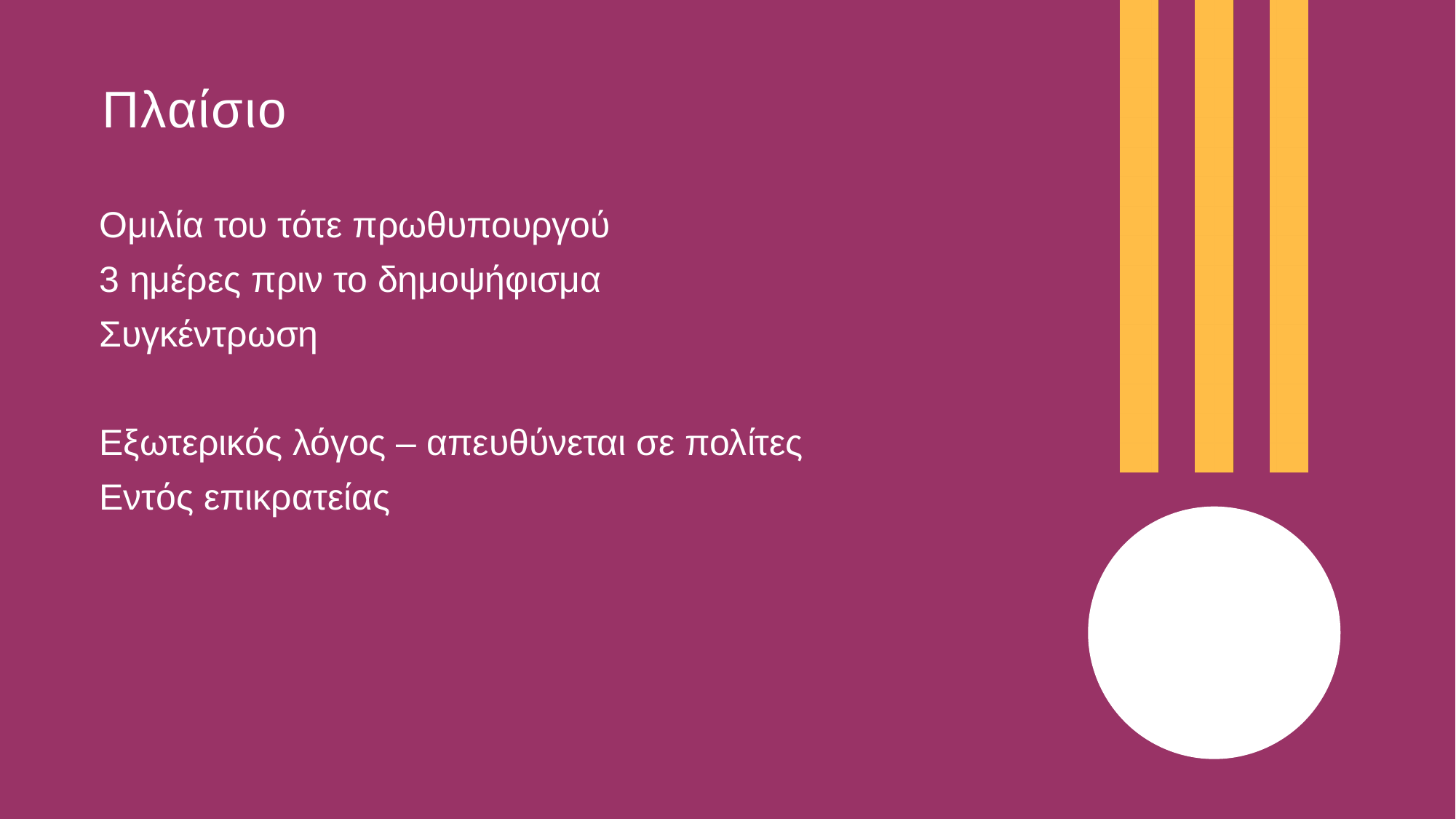

# Πλαίσιο
Ομιλία του τότε πρωθυπουργού
3 ημέρες πριν το δημοψήφισμα
Συγκέντρωση

Εξωτερικός λόγος – απευθύνεται σε πολίτες
Εντός επικρατείας